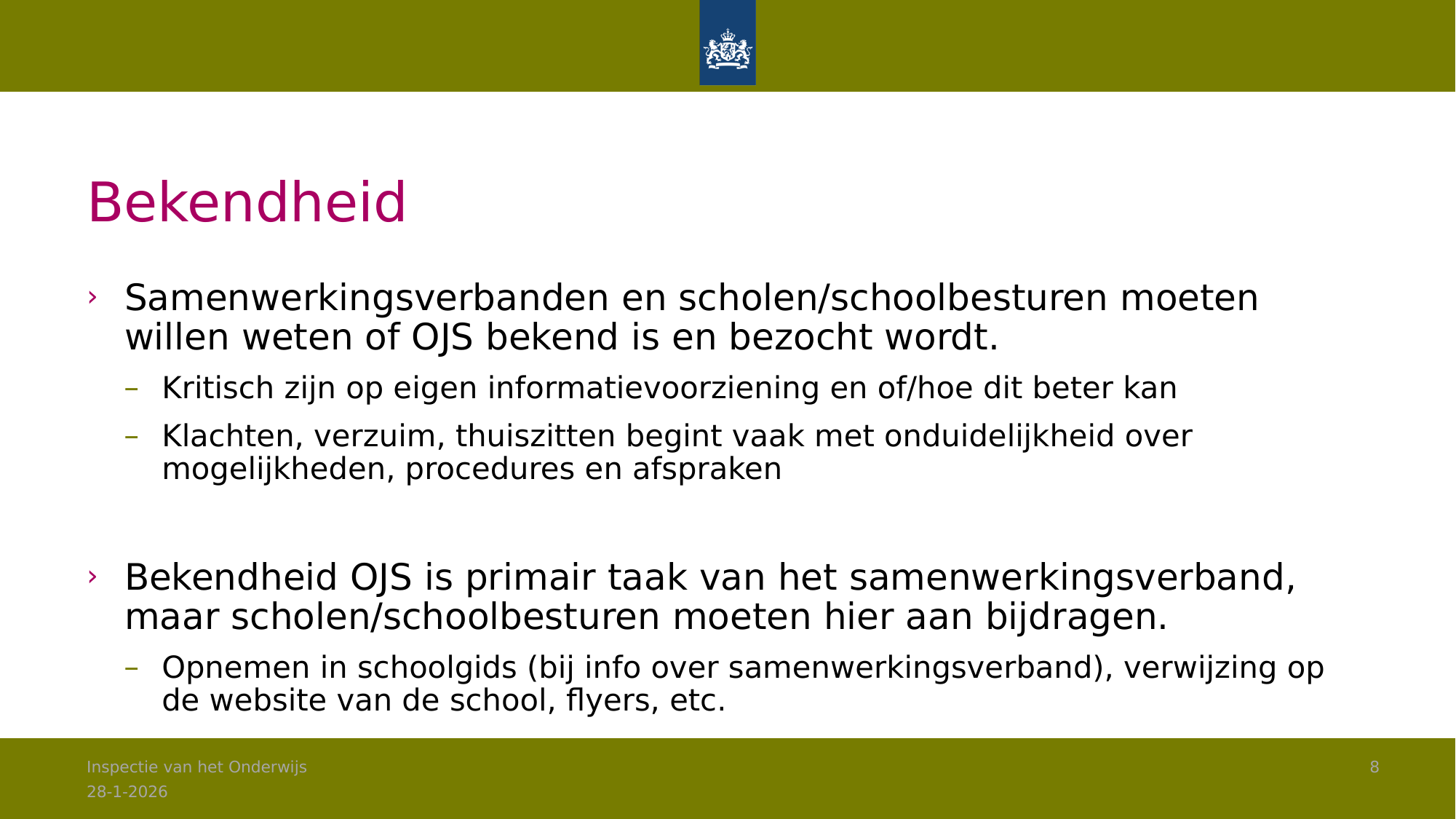

# Bekendheid
Samenwerkingsverbanden en scholen/schoolbesturen moeten willen weten of OJS bekend is en bezocht wordt.
Kritisch zijn op eigen informatievoorziening en of/hoe dit beter kan
Klachten, verzuim, thuiszitten begint vaak met onduidelijkheid over mogelijkheden, procedures en afspraken

Bekendheid OJS is primair taak van het samenwerkingsverband, maar scholen/schoolbesturen moeten hier aan bijdragen.
Opnemen in schoolgids (bij info over samenwerkingsverband), verwijzing op de website van de school, flyers, etc.
Inspectie van het Onderwijs
8
28-1-2026